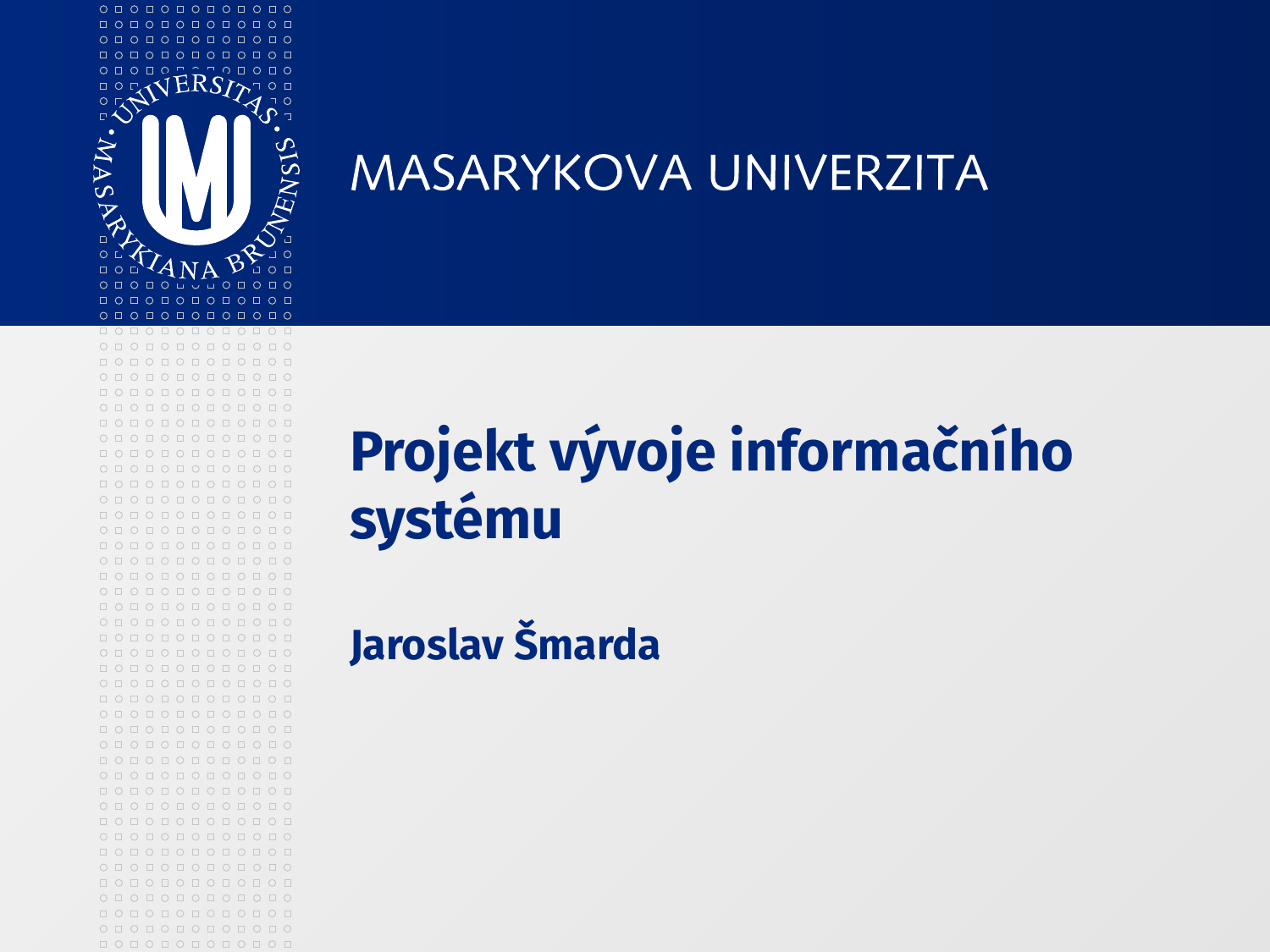

# Projekt vývoje informačního systému Jaroslav Šmarda